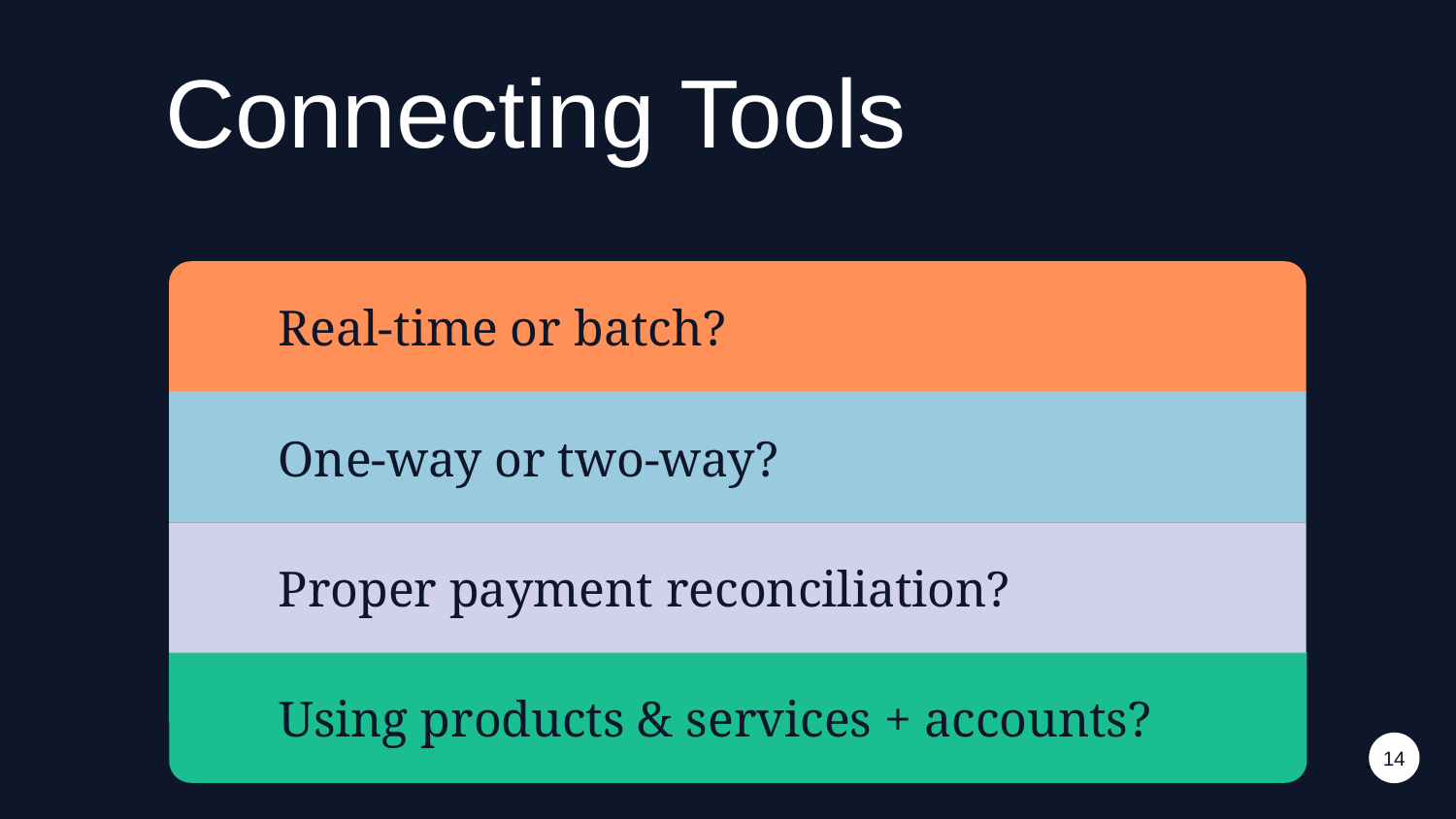

# Connecting Tools

Real-time or batch?

One-way or two-way?

Proper payment reconciliation?

Using products & services + accounts?
14
14
14